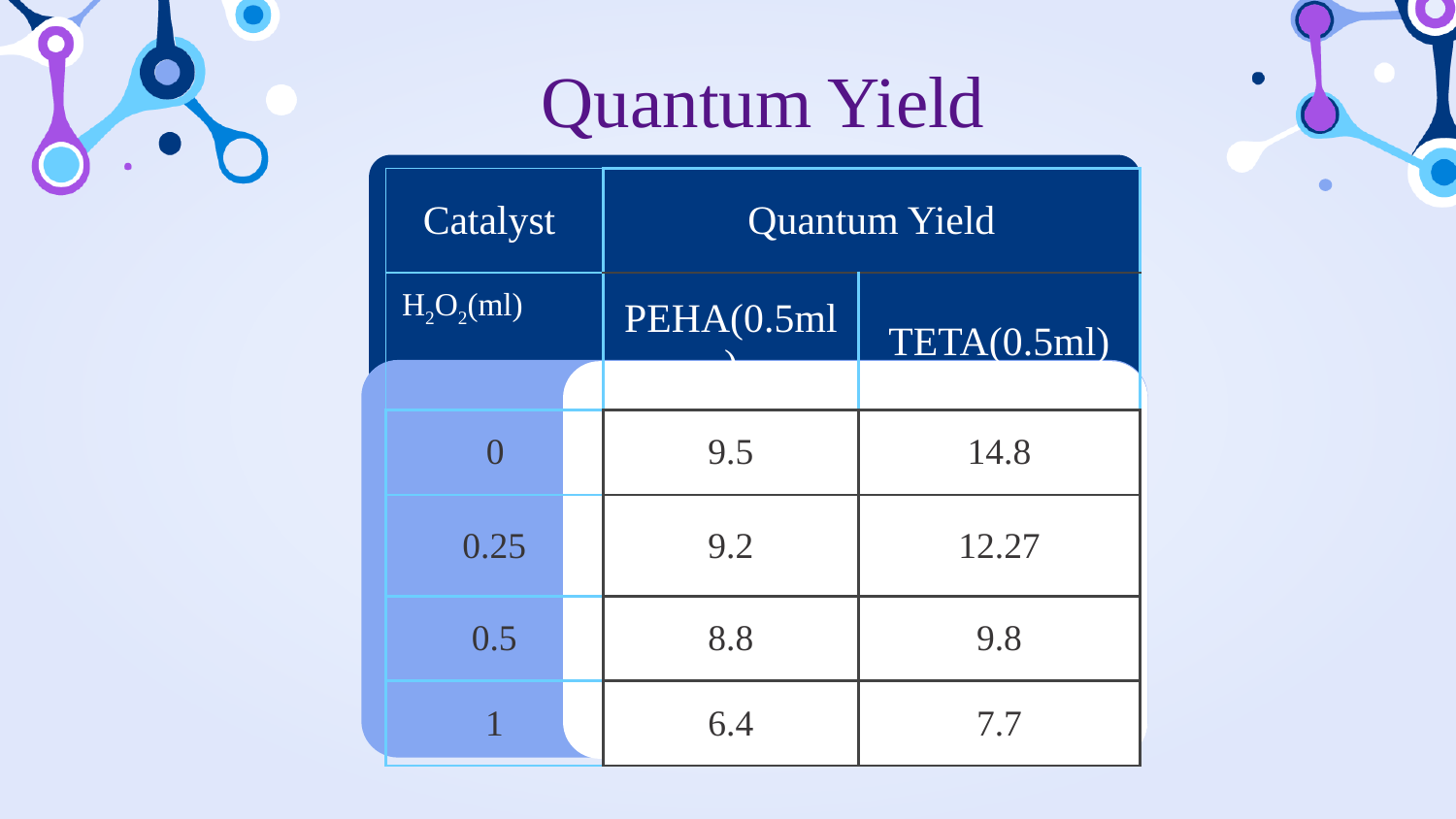

# Quantum Yield

| Catalyst | Quantum Yield |  |
| --- | --- | --- |
| H2O2(ml) | PEHA(0.5ml) | TETA(0.5ml) |
| 0 | 9.5 | 14.8 |
| 0.25 | 9.2 | 12.27 |
| 0.5 | 8.8 | 9.8 |
| 1 | 6.4 | 7.7 |